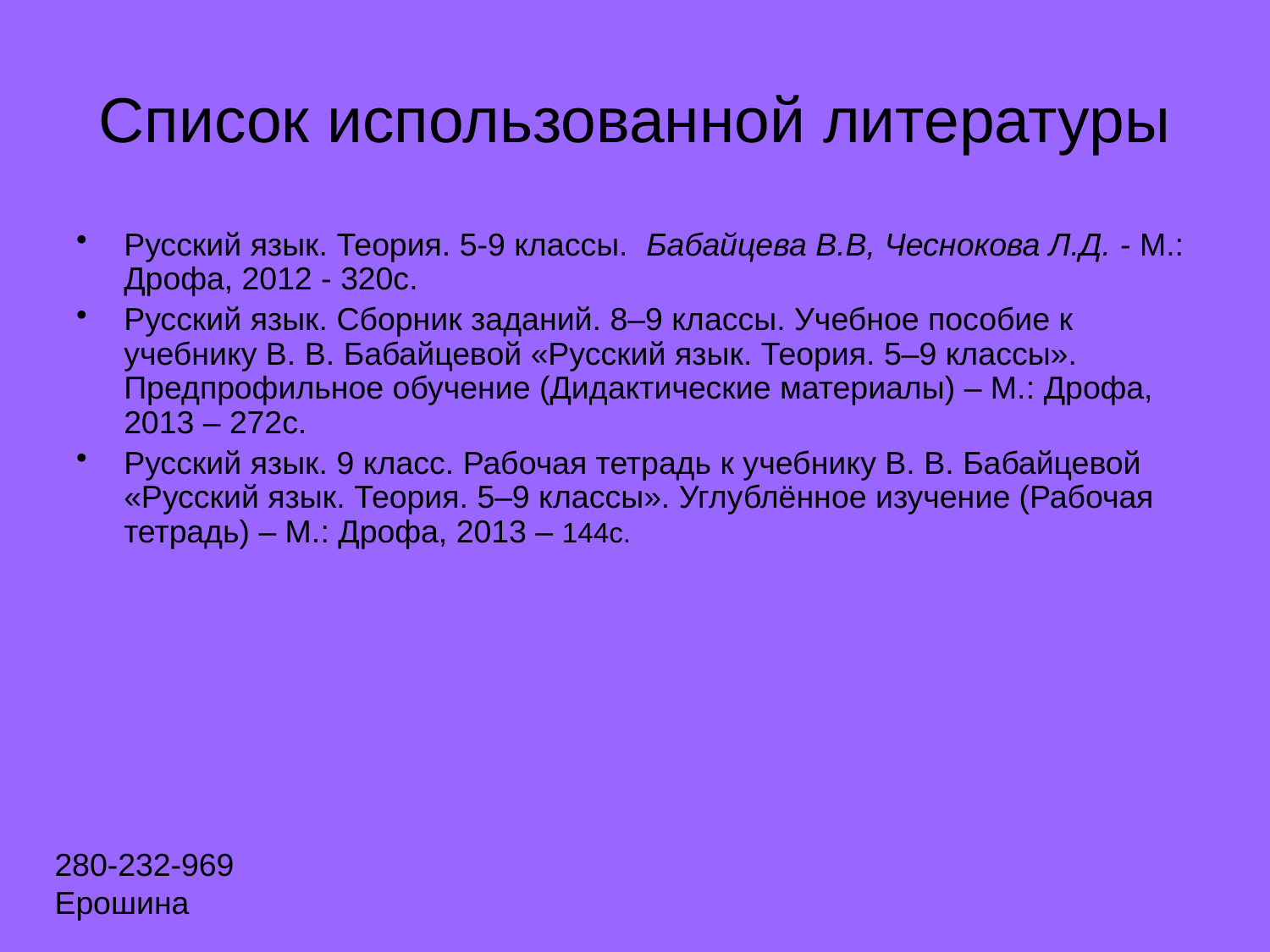

# Список использованной литературы
Русский язык. Теория. 5-9 классы.  Бабайцева В.В, Чеснокова Л.Д. - М.: Дрофа, 2012 - 320с.
Русский язык. Сборник заданий. 8–9 классы. Учебное пособие к учебнику В. В. Бабайцевой «Русский язык. Теория. 5–9 классы». Предпрофильное обучение (Дидактические материалы) – М.: Дрофа, 2013 – 272с.
Русский язык. 9 класс. Рабочая тетрадь к учебнику В. В. Бабайцевой «Русский язык. Теория. 5–9 классы». Углублённое изучение (Рабочая тетрадь) – М.: Дрофа, 2013 – 144с.

280-232-969
Ерошина